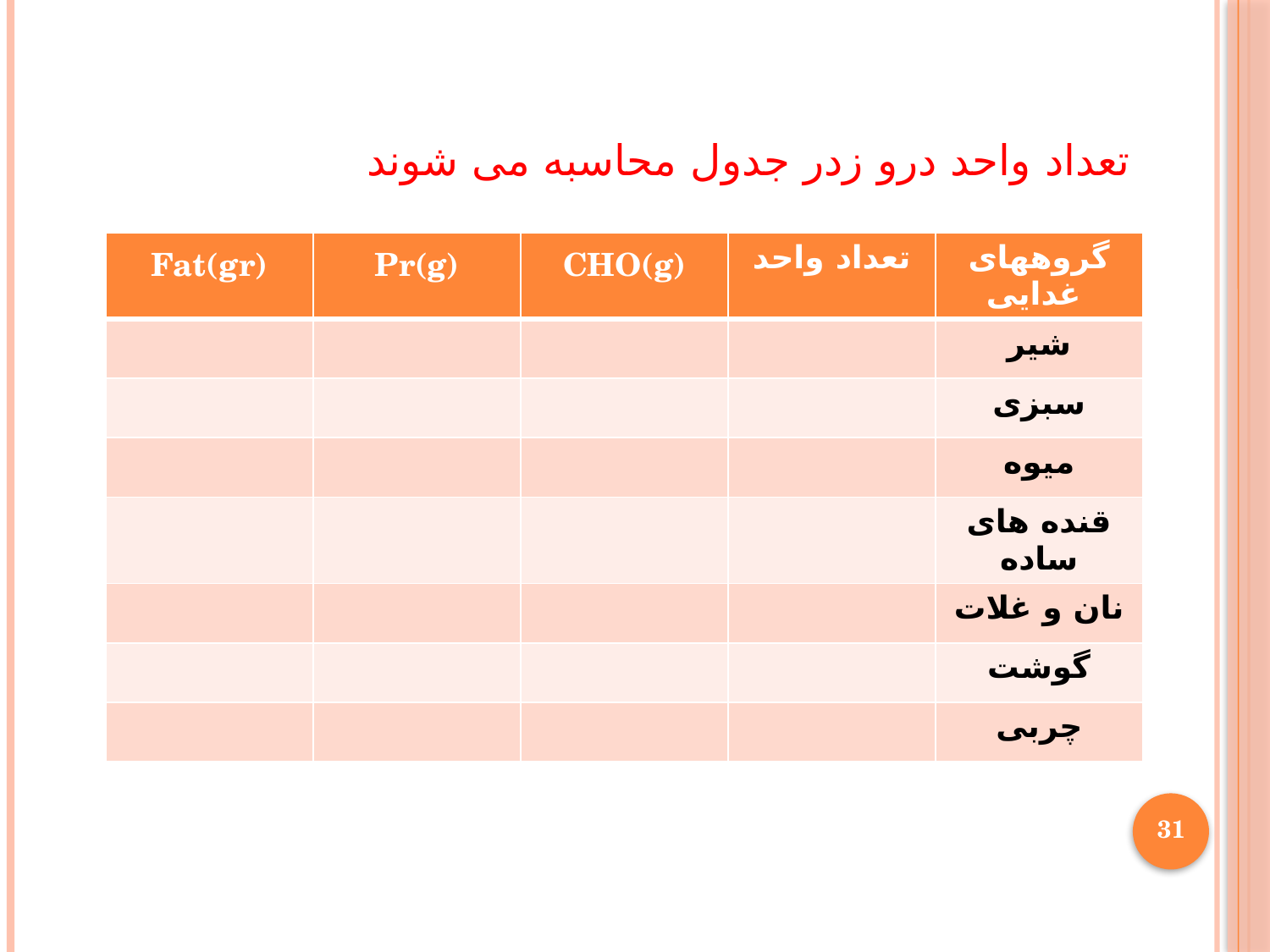

# تعداد واحد درو زدر جدول محاسبه می شوند
| Fat(gr) | Pr(g) | CHO(g) | تعداد واحد | گروههای غدایی |
| --- | --- | --- | --- | --- |
|  |  |  |  | شیر |
|  |  |  |  | سبزی |
|  |  |  |  | میوه |
|  |  |  |  | قنده های ساده |
|  |  |  |  | نان و غلات |
|  |  |  |  | گوشت |
|  |  |  |  | چربی |
31